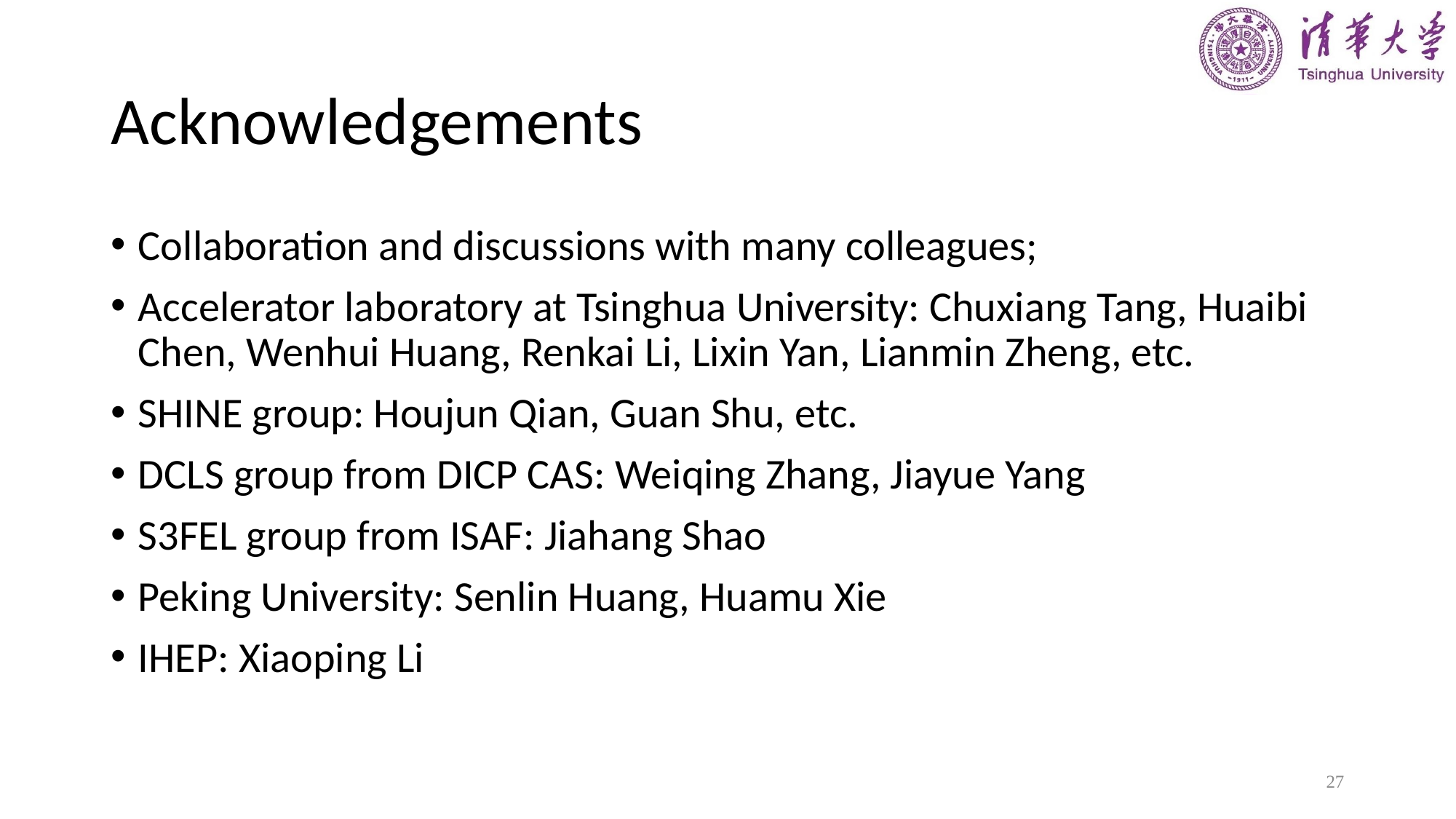

# Acknowledgements

Collaboration and discussions with many colleagues;
Accelerator laboratory at Tsinghua University: Chuxiang Tang, Huaibi Chen, Wenhui Huang, Renkai Li, Lixin Yan, Lianmin Zheng, etc.
SHINE group: Houjun Qian, Guan Shu, etc.
DCLS group from DICP CAS: Weiqing Zhang, Jiayue Yang
S3FEL group from ISAF: Jiahang Shao
Peking University: Senlin Huang, Huamu Xie
IHEP: Xiaoping Li

27